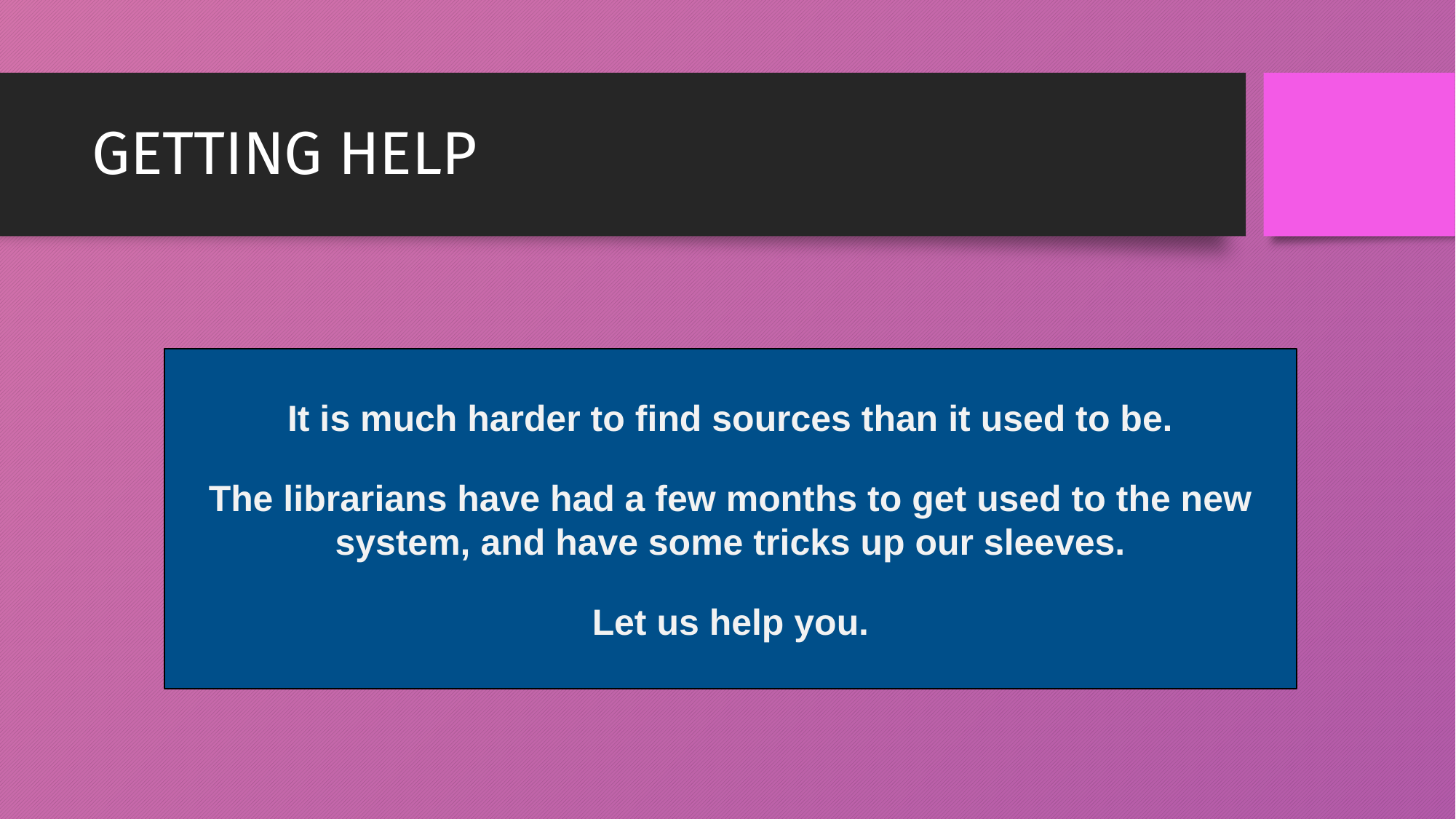

# Getting Help
It is much harder to find sources than it used to be.
The librarians have had a few months to get used to the new system, and have some tricks up our sleeves.
Let us help you.